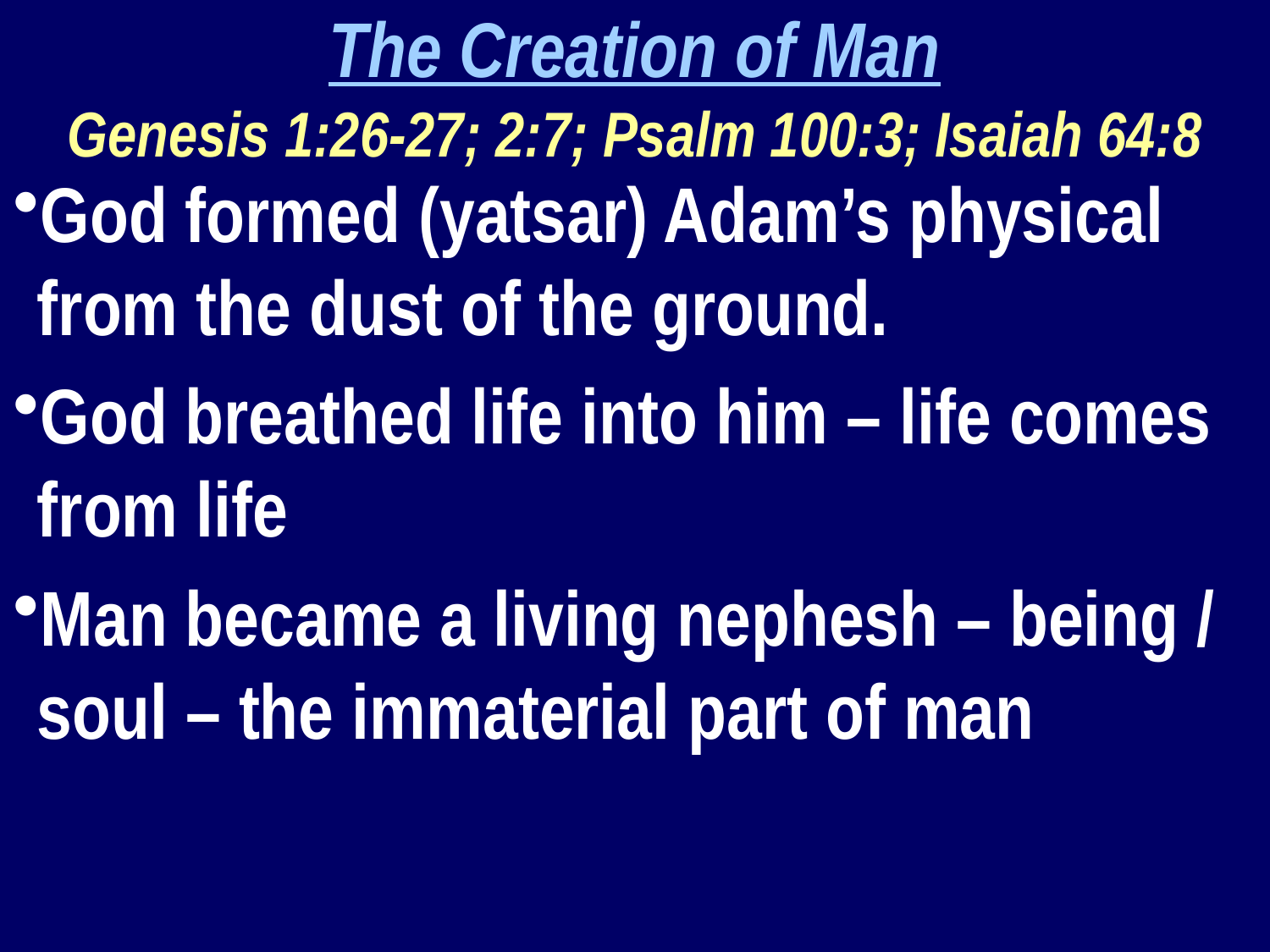

The Creation of Man
Genesis 1:26-27; 2:7; Psalm 100:3; Isaiah 64:8
God formed (yatsar) Adam’s physical from the dust of the ground.
God breathed life into him – life comes from life
Man became a living nephesh – being / soul – the immaterial part of man